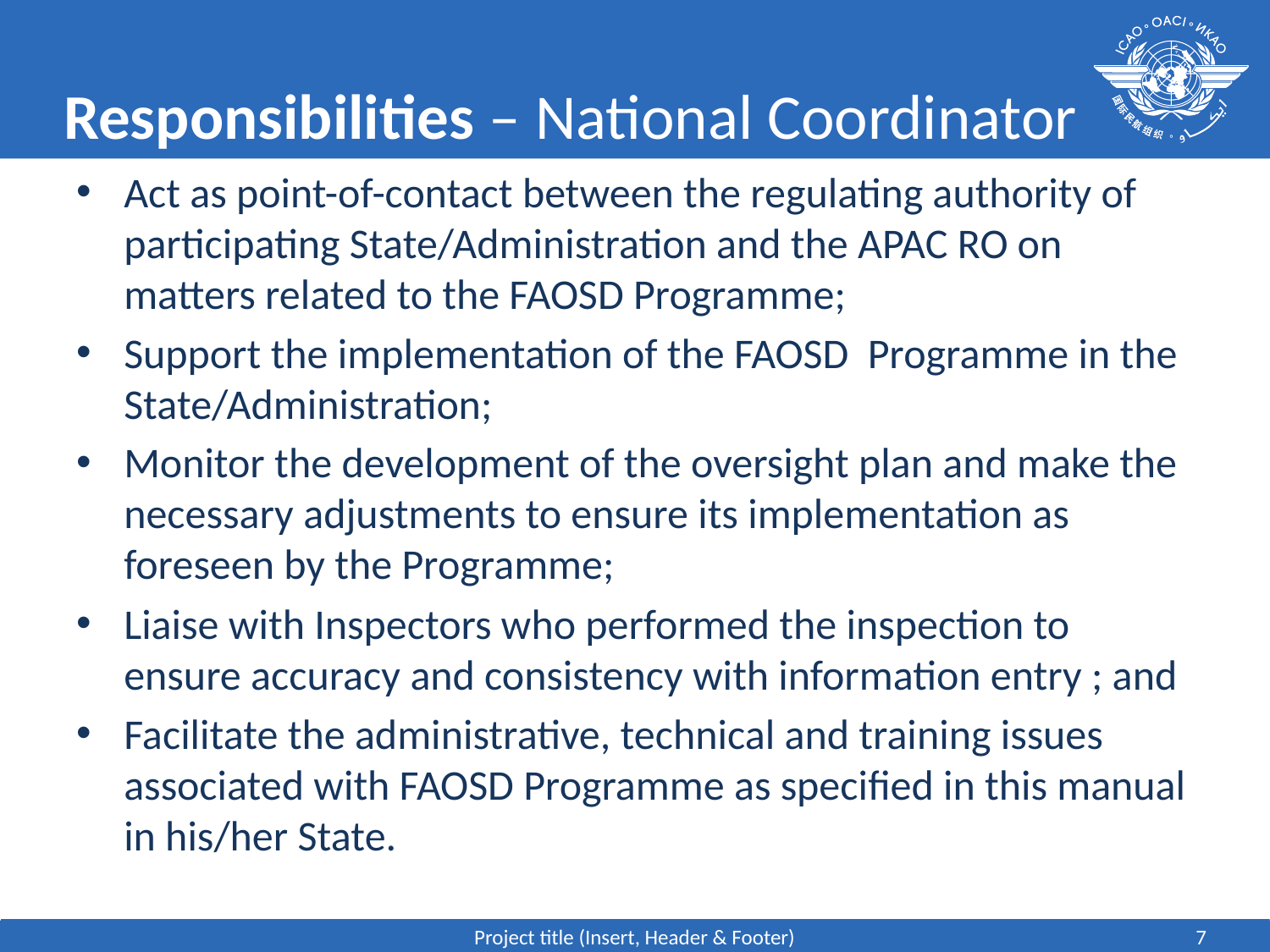

# Responsibilities – National Coordinator
Act as point-of-contact between the regulating authority of participating State/Administration and the APAC RO on matters related to the FAOSD Programme;
Support the implementation of the FAOSD  Programme in the State/Administration;
Monitor the development of the oversight plan and make the necessary adjustments to ensure its implementation as foreseen by the Programme;
Liaise with Inspectors who performed the inspection to ensure accuracy and consistency with information entry ; and
Facilitate the administrative, technical and training issues associated with FAOSD Programme as specified in this manual in his/her State.
Project title (Insert, Header & Footer)
7